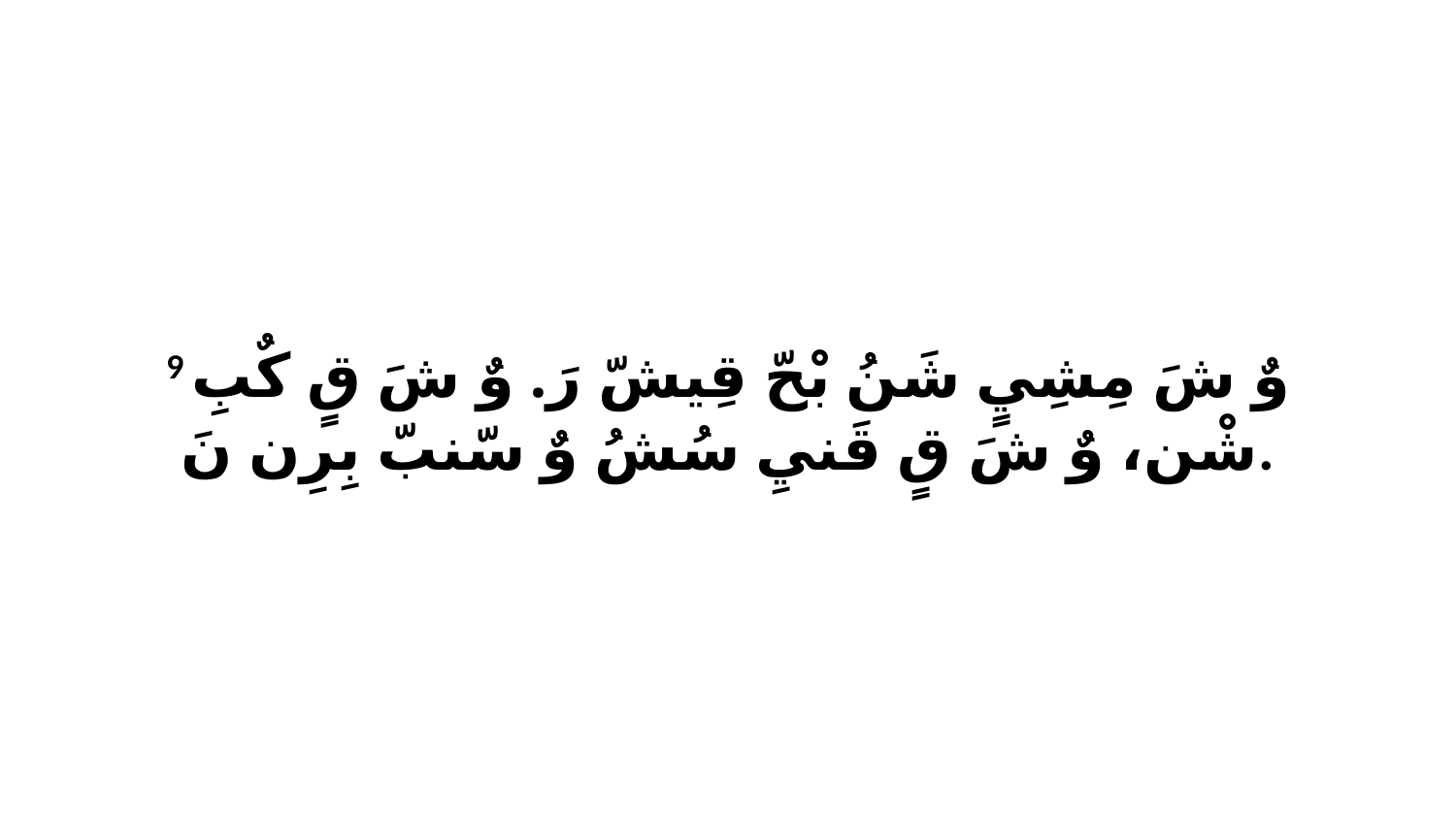

9 وٌ شَ مِشِيٍ شَنُ بْحّ قِيشّ رَ. وٌ شَ قٍ كٌبِ شْن، وٌ شَ قٍ قَنيِ سُشُ وٌ سّنبّ بِرِن نَ.